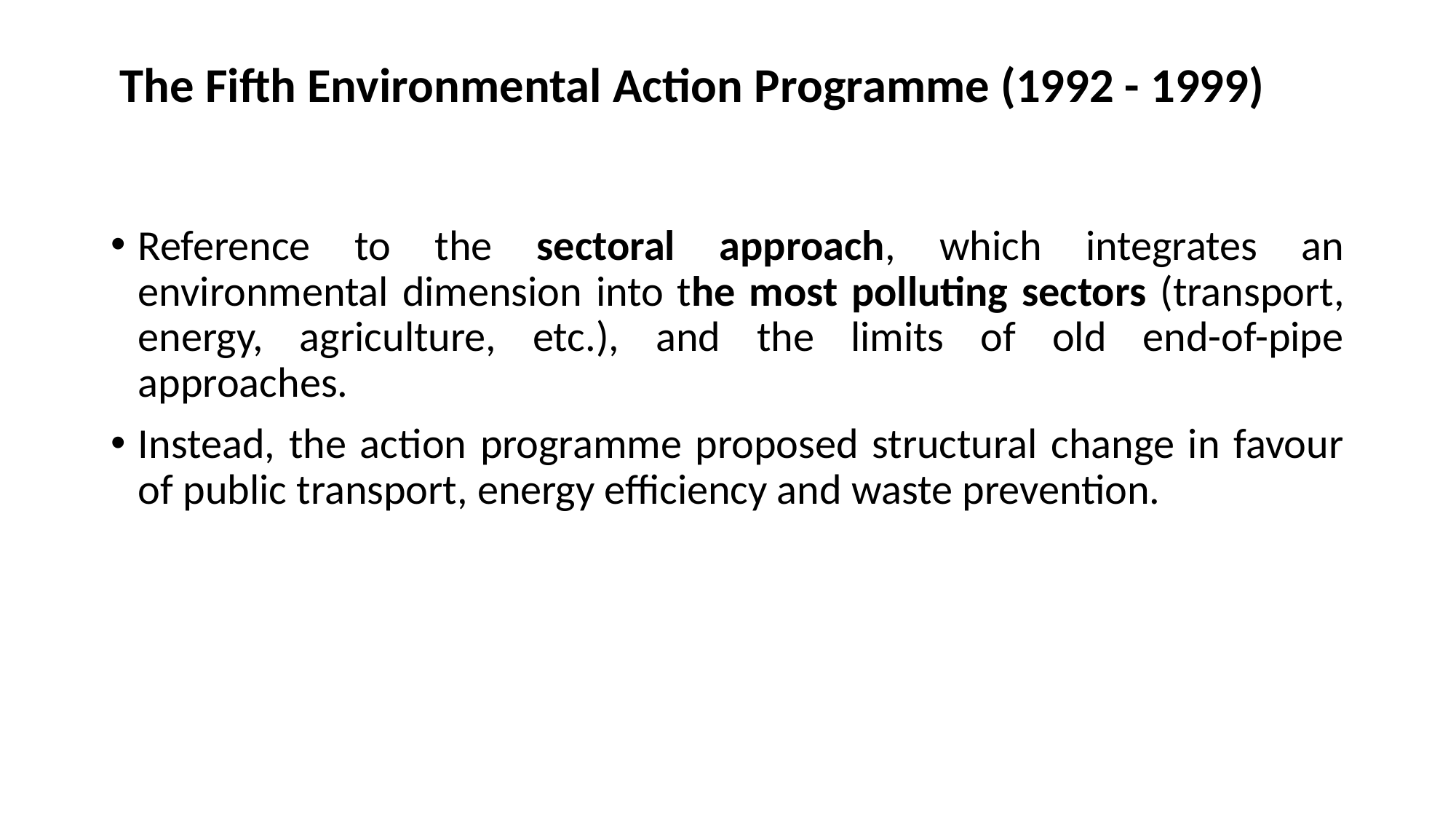

# The Fifth Environmental Action Programme (1992 - 1999)

Reference to the sectoral approach, which integrates an environmental dimension into the most polluting sectors (transport, energy, agriculture, etc.), and the limits of old end-of-pipe approaches.
Instead, the action programme proposed structural change in favour of public transport, energy efficiency and waste prevention.